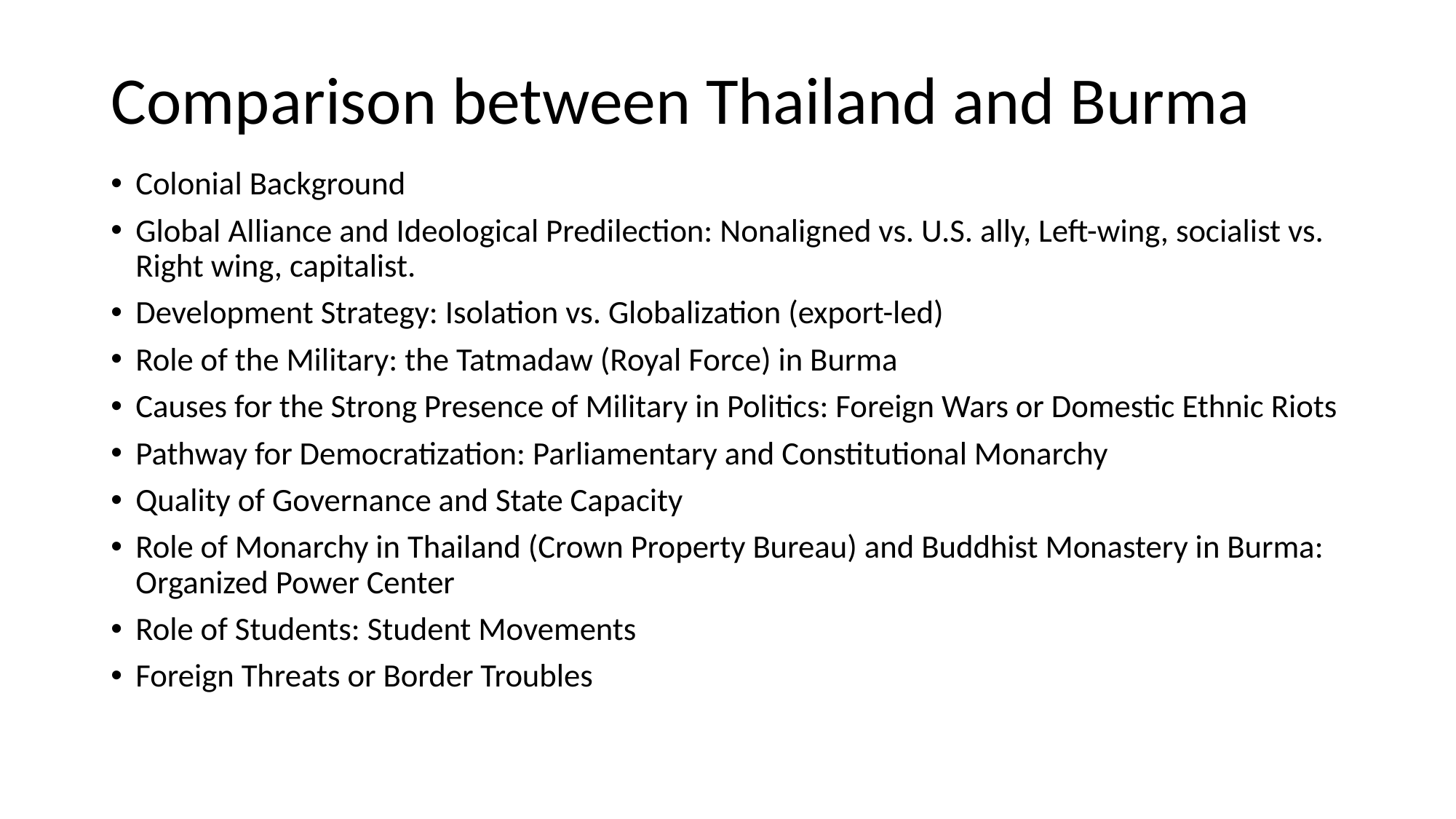

# Comparison between Thailand and Burma
Colonial Background
Global Alliance and Ideological Predilection: Nonaligned vs. U.S. ally, Left-wing, socialist vs. Right wing, capitalist.
Development Strategy: Isolation vs. Globalization (export-led)
Role of the Military: the Tatmadaw (Royal Force) in Burma
Causes for the Strong Presence of Military in Politics: Foreign Wars or Domestic Ethnic Riots
Pathway for Democratization: Parliamentary and Constitutional Monarchy
Quality of Governance and State Capacity
Role of Monarchy in Thailand (Crown Property Bureau) and Buddhist Monastery in Burma: Organized Power Center
Role of Students: Student Movements
Foreign Threats or Border Troubles